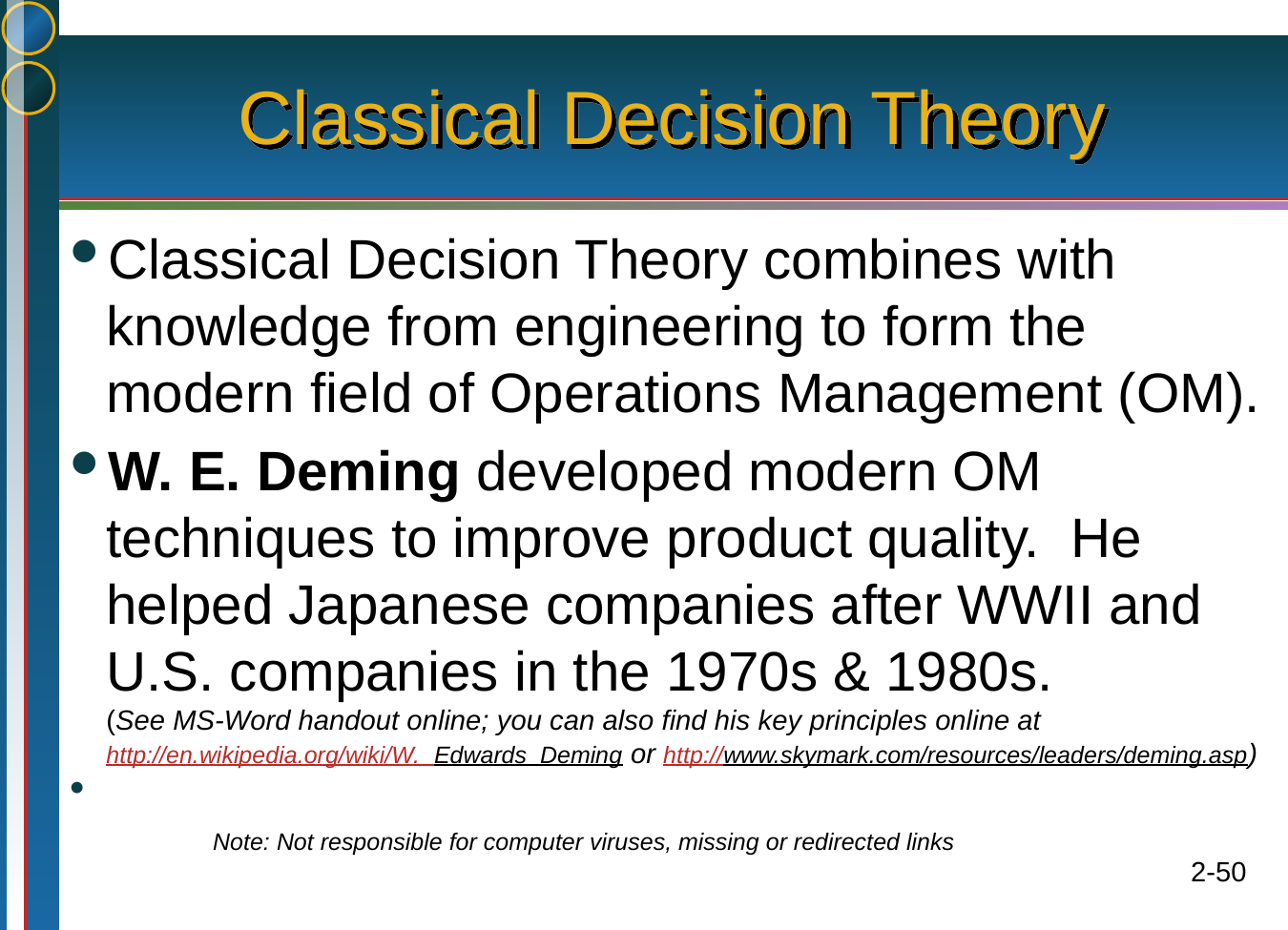

# Classical Decision Theory
Classical Decision Theory combines with knowledge from engineering to form the modern field of Operations Management (OM).
W. E. Deming developed modern OM techniques to improve product quality.  He helped Japanese companies after WWII and U.S. companies in the 1970s & 1980s. 		 (See MS-Word handout online; you can also find his key principles online at http://en.wikipedia.org/wiki/W._Edwards_Deming or http://www.skymark.com/resources/leaders/deming.asp)

	Note: Not responsible for computer viruses, missing or redirected links
2-50